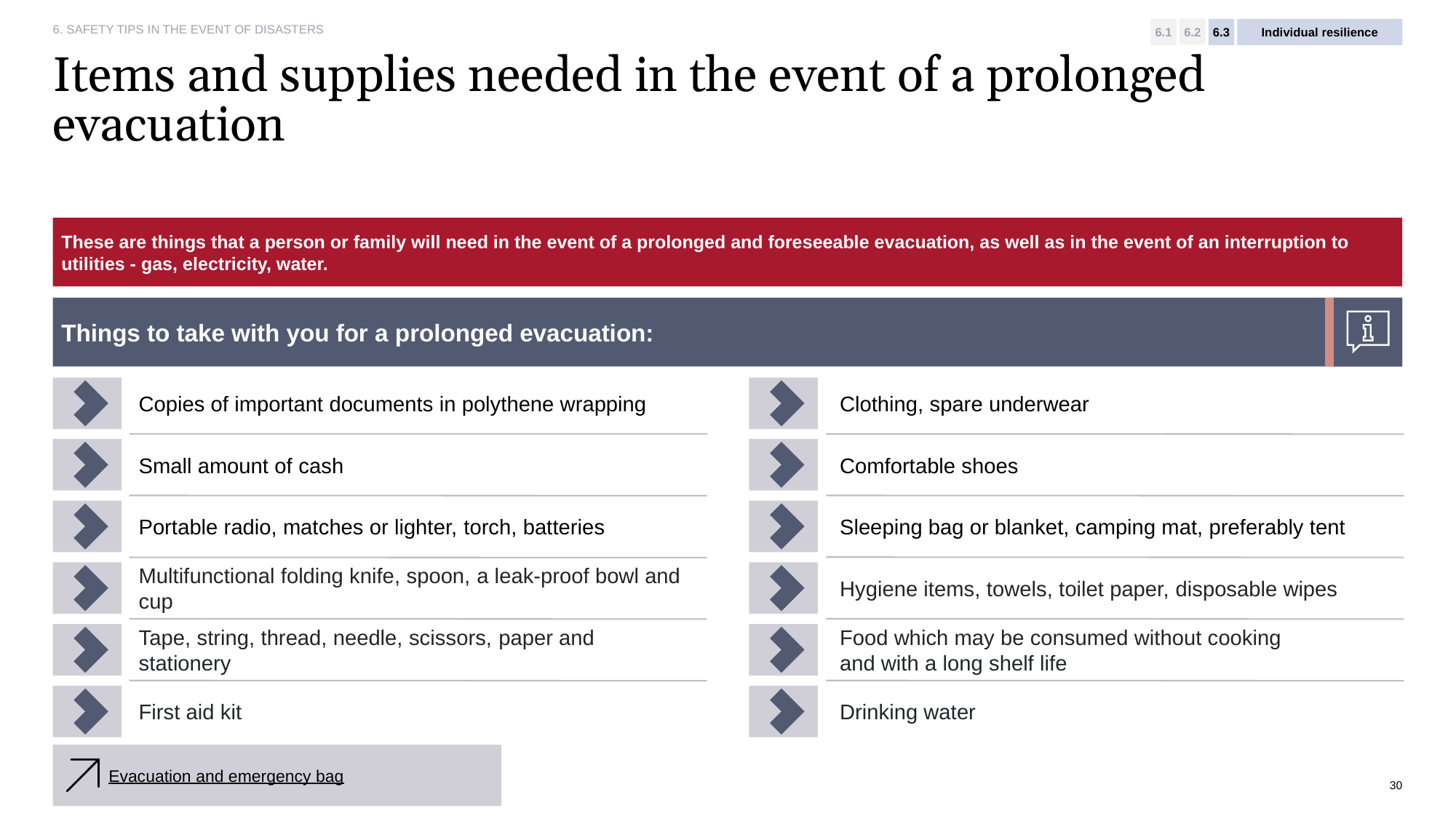

6.2
6.1
6.3
Individual resilience
# Items and supplies needed in the event of a prolonged evacuation
These are things that a person or family will need in the event of a prolonged and foreseeable evacuation, as well as in the event of an interruption to utilities - gas, electricity, water.
Things to take with you for a prolonged evacuation:

Copies of important documents in polythene wrapping

Clothing, spare underwear

Small amount of cash

Comfortable shoes

Portable radio, matches or lighter, torch, batteries

Sleeping bag or blanket, camping mat, preferably tent

Multifunctional folding knife, spoon, a leak-proof bowl and cup

Hygiene items, towels, toilet paper, disposable wipes

Tape, string, thread, needle, scissors, paper and stationery

Food which may be consumed without cooking
and with a long shelf life

First aid kit

Drinking water

Evacuation and emergency bag

30